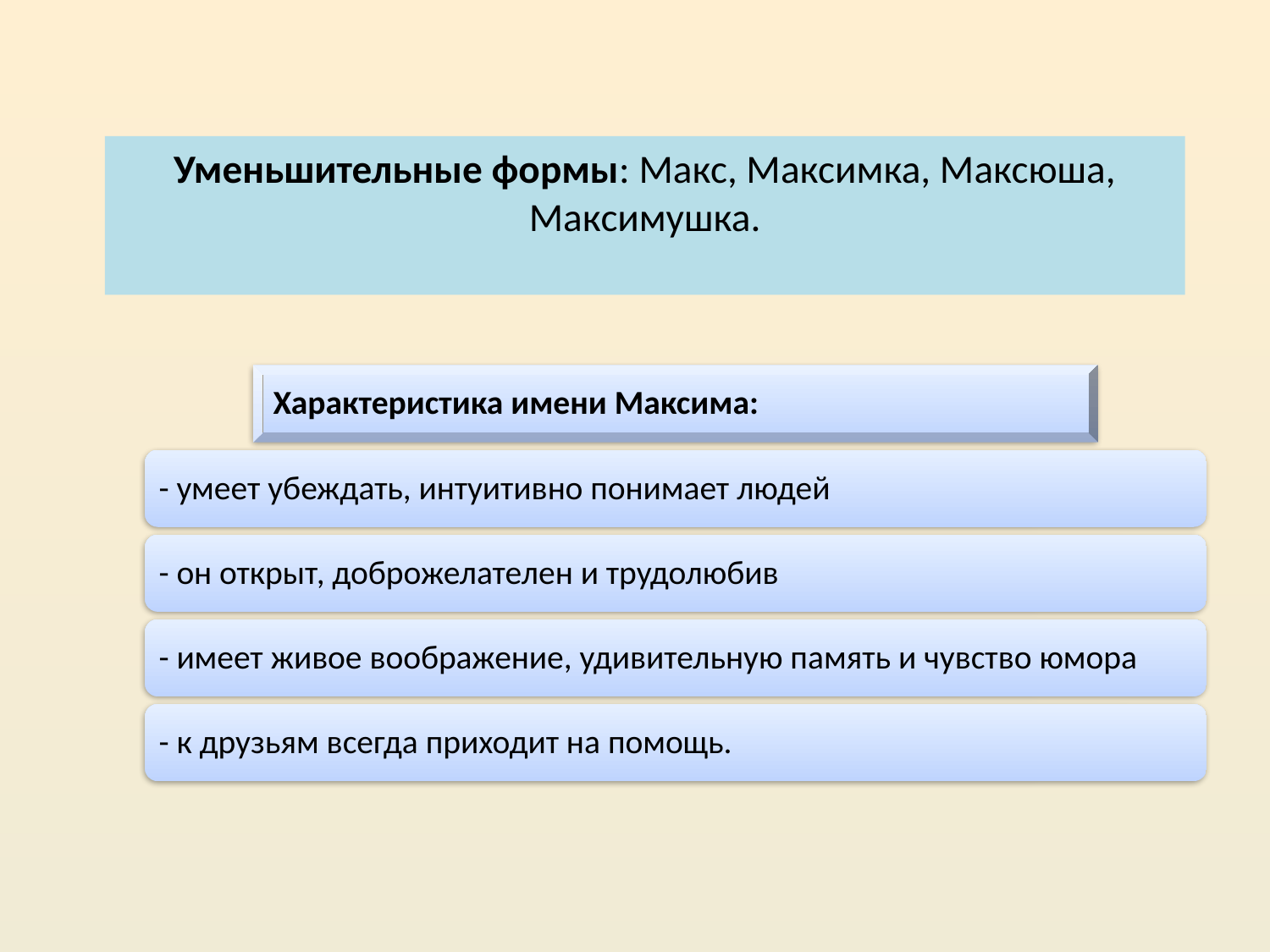

# Уменьшительные формы: Макс, Максимка, Максюша, Максимушка.
Характеристика имени Максима:
- умеет убеждать, интуитивно понимает людей
- он открыт, доброжелателен и трудолюбив
- имеет живое воображение, удивительную память и чувство юмора
- к друзьям всегда приходит на помощь.